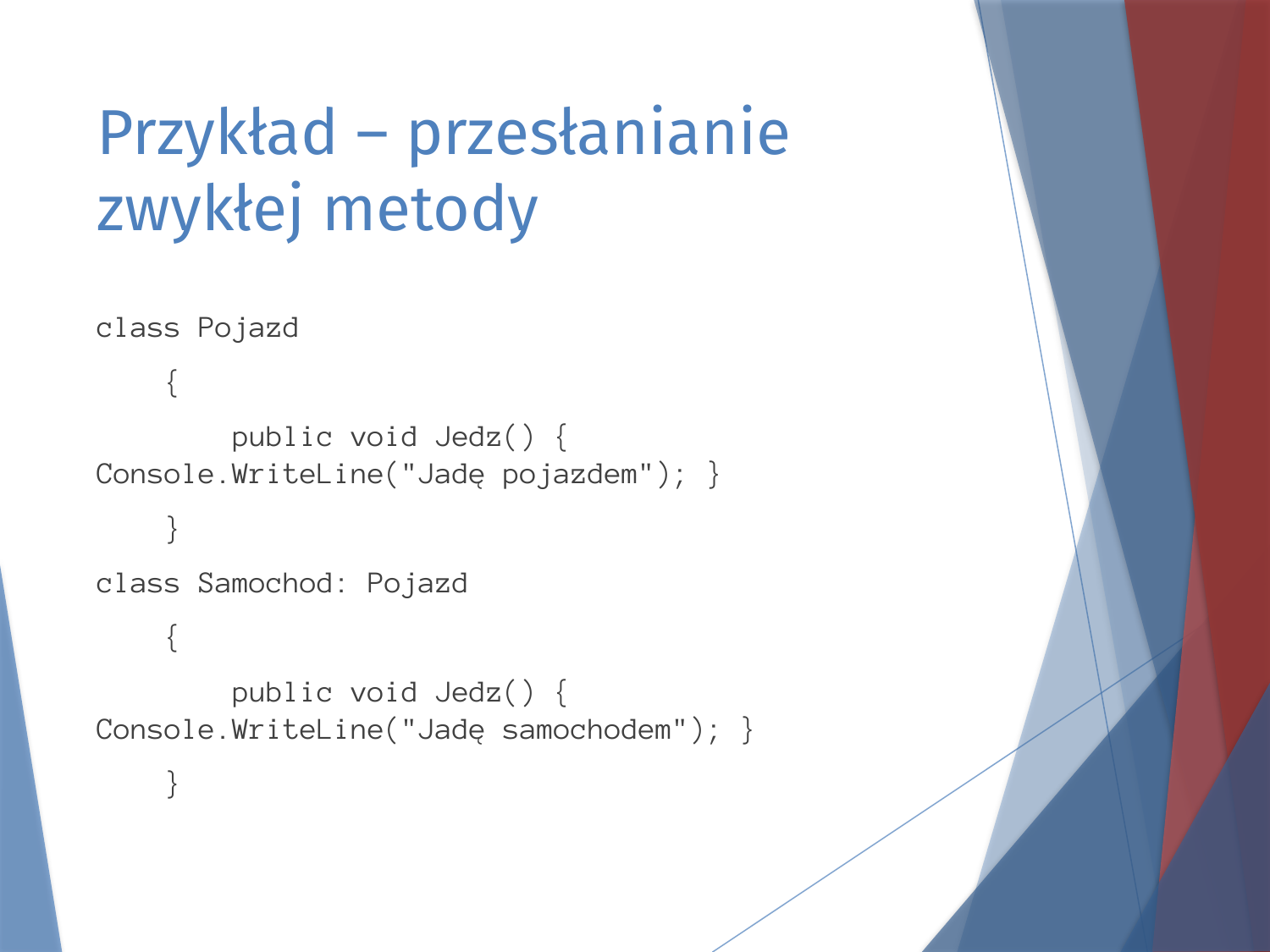

# Przykład – przesłanianie zwykłej metody
class Pojazd
    {
        public void Jedz() { 									Console.WriteLine("Jadę pojazdem"); }
    }
class Samochod: Pojazd
    {
        public void Jedz() { 									Console.WriteLine("Jadę samochodem"); }
    }